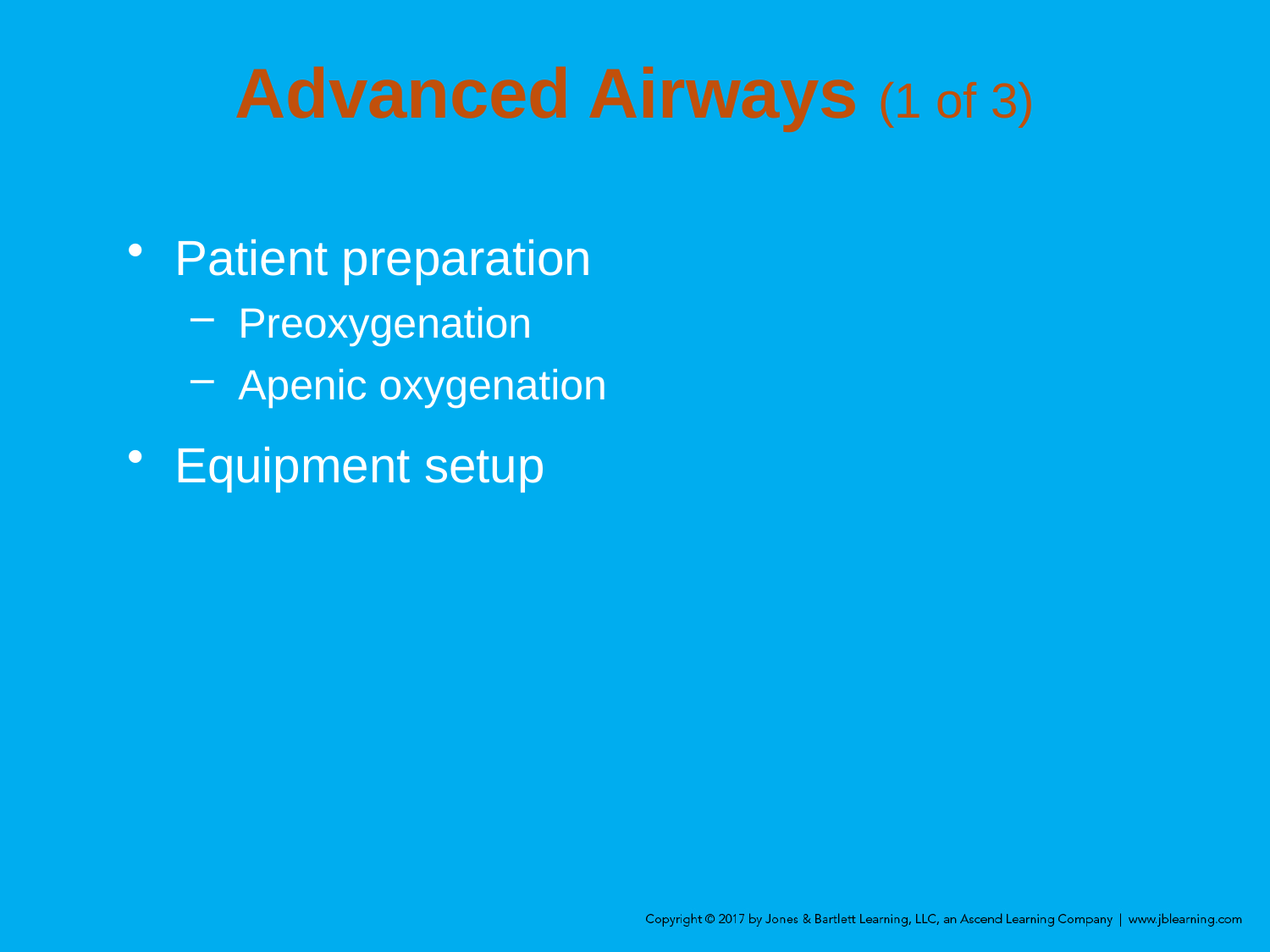

# Advanced Airways (1 of 3)
Patient preparation
Preoxygenation
Apenic oxygenation
Equipment setup